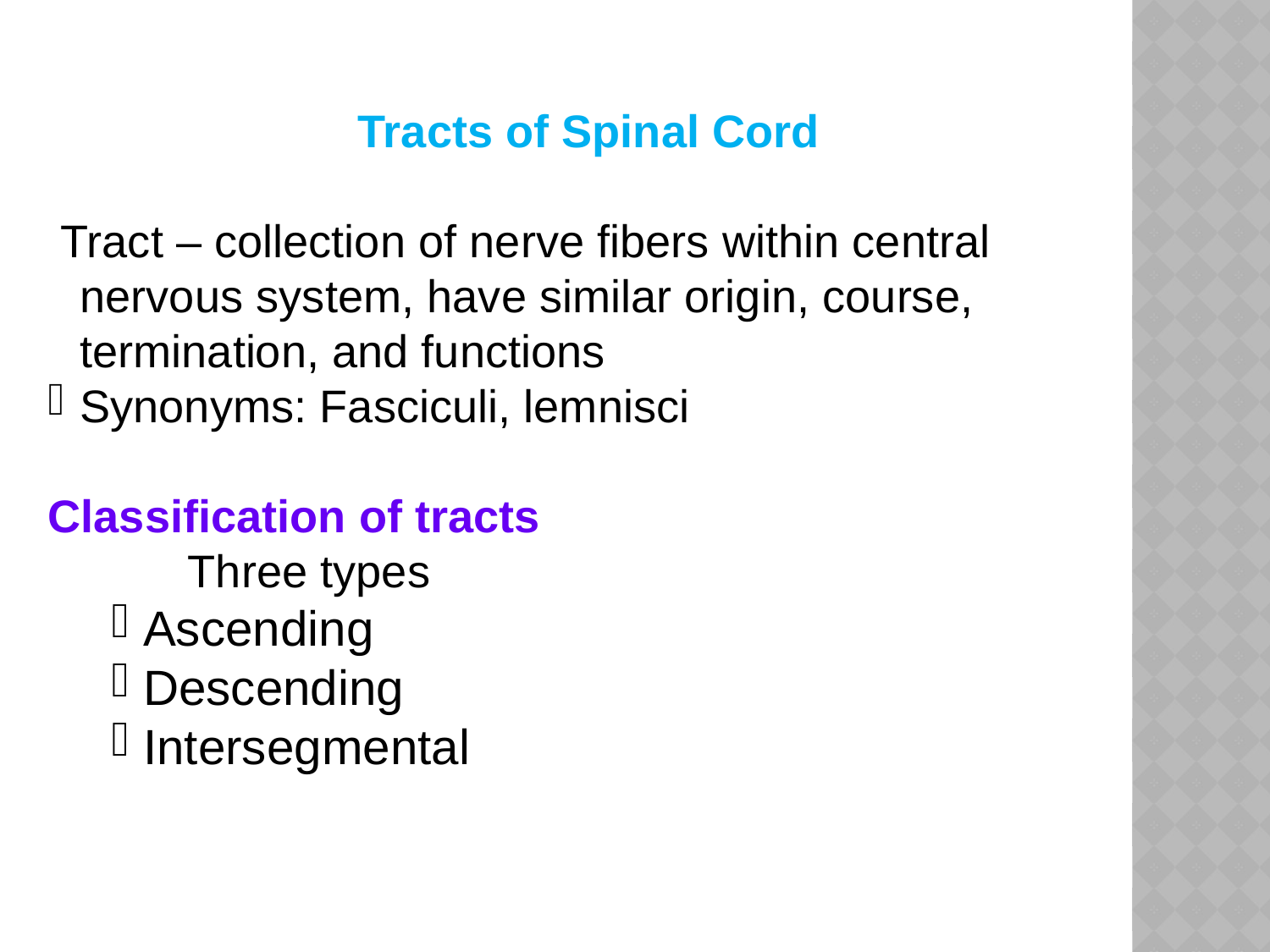

Tracts of Spinal Cord

 Tract – collection of nerve fibers within central nervous system, have similar origin, course, termination, and functions
Synonyms: Fasciculi, lemnisci

Classification of tracts
           Three types
Ascending
Descending
Intersegmental